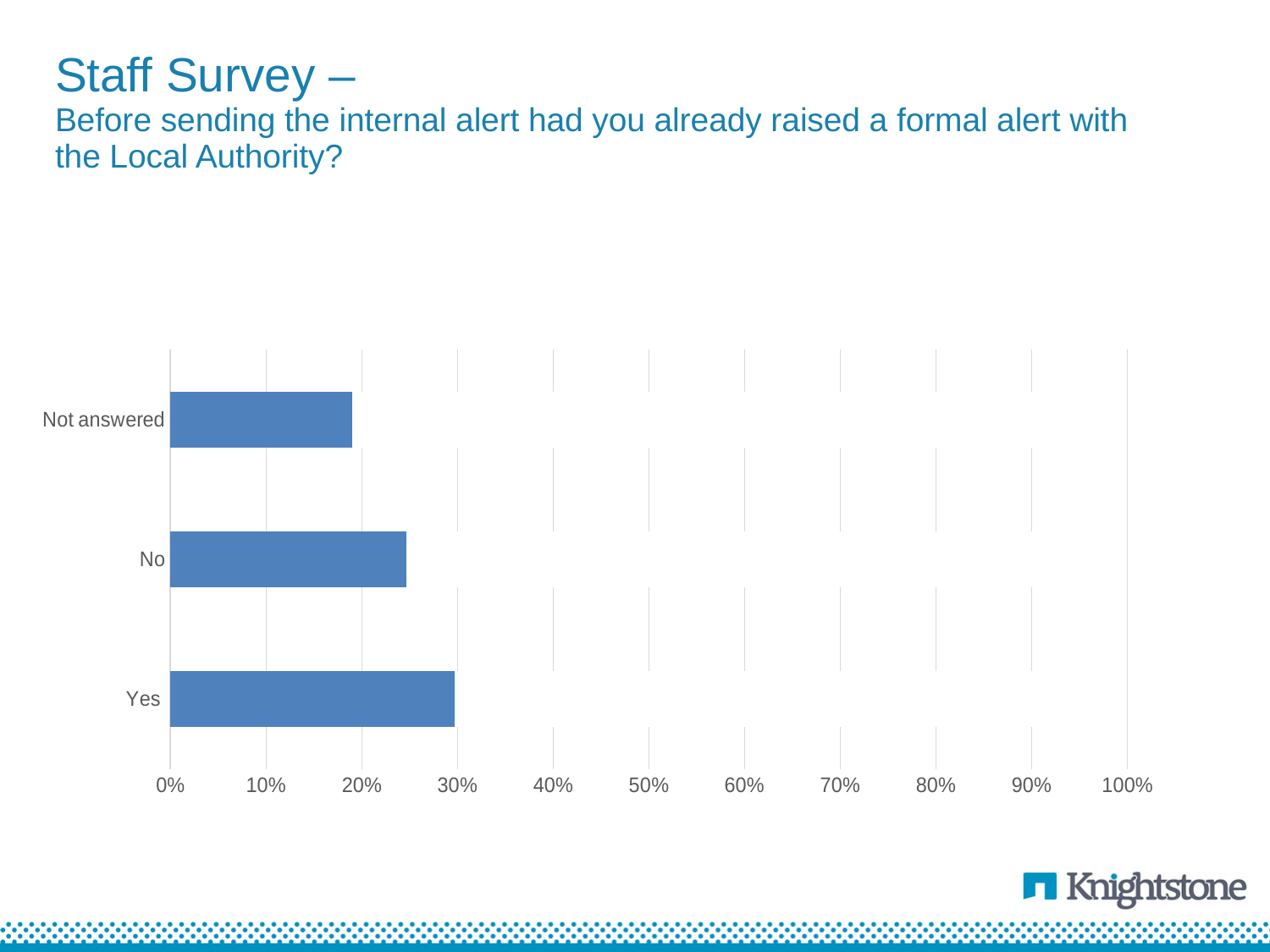

# Staff Survey – Before sending the internal alert had you already raised a formal alert with the Local Authority?

### Chart

| Category | Column1 | Column2 |
|---|---|---|
| Yes  | 27.0 | 64.0 |
| No | 21.0 | 64.0 |
| Not answered | 15.0 | 64.0 |